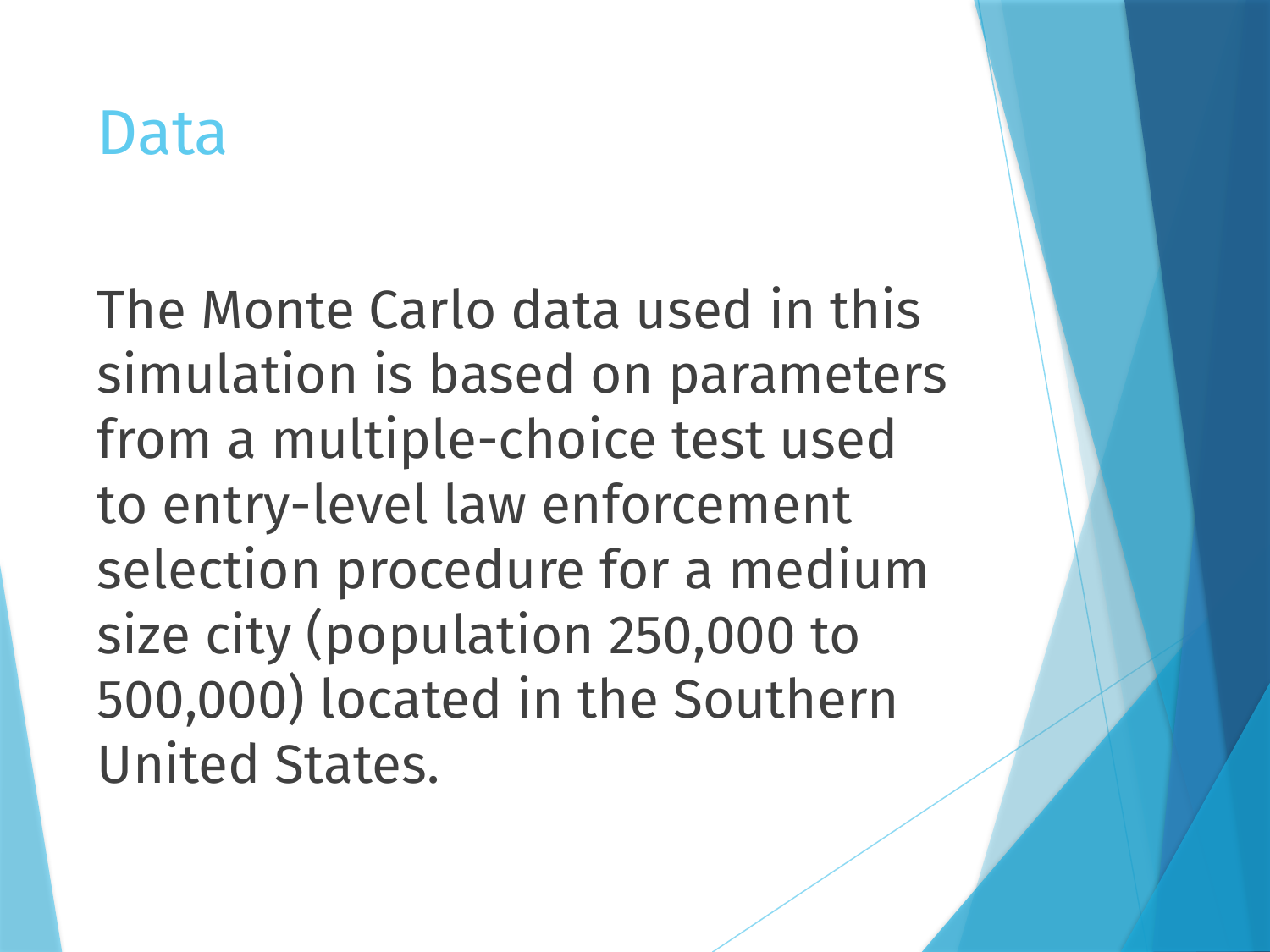

# Data
The Monte Carlo data used in this simulation is based on parameters from a multiple-choice test used to entry-level law enforcement selection procedure for a medium size city (population 250,000 to 500,000) located in the Southern United States.